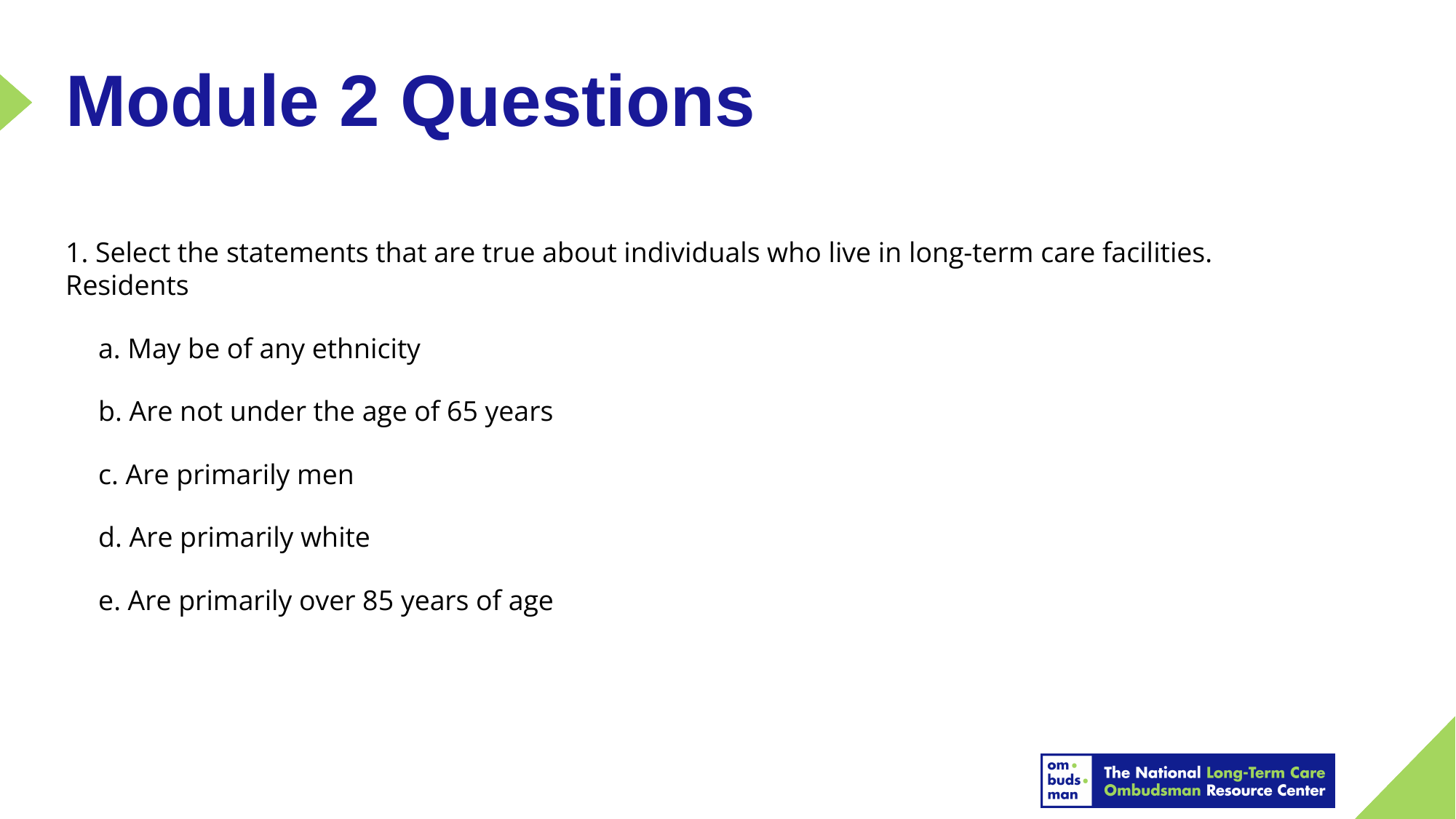

# Module 2 Questions

1. Select the statements that are true about individuals who live in long-term care facilities. Residents
a. May be of any ethnicity
b. Are not under the age of 65 years
c. Are primarily men
d. Are primarily white
e. Are primarily over 85 years of age